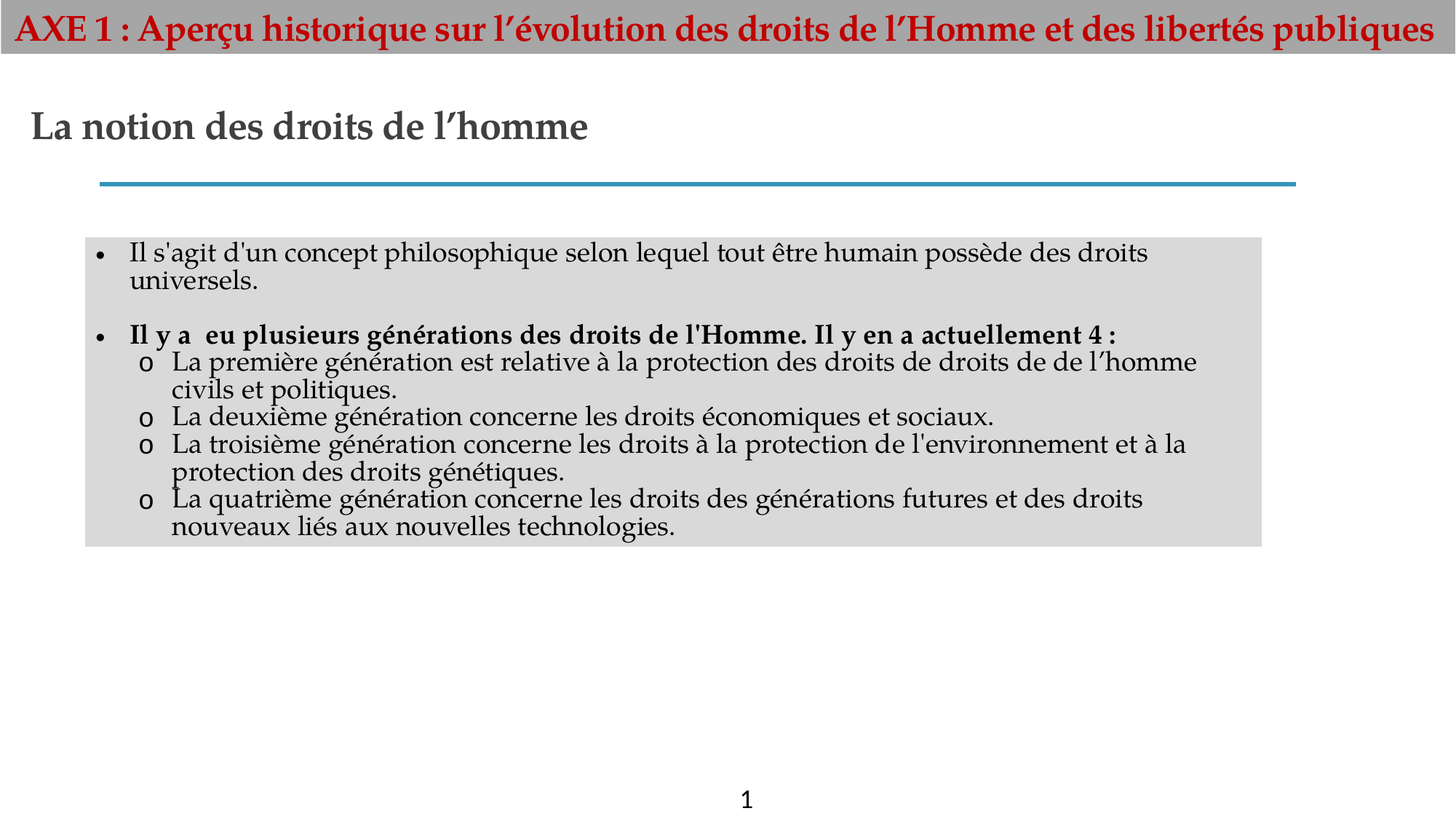

# AXE 1 : Aperçu historique sur l’évolution des droits de l’Homme et des libertés publiques
La notion des droits de l’homme

| Il s'agit d'un concept philosophique selon lequel tout être humain possède des droits universels. Il y a eu plusieurs générations des droits de l'Homme. Il y en a actuellement 4 : La première génération est relative à la protection des droits de droits de de l’homme civils et politiques. La deuxième génération concerne les droits économiques et sociaux. La troisième génération concerne les droits à la protection de l'environnement et à la protection des droits génétiques. La quatrième génération concerne les droits des générations futures et des droits nouveaux liés aux nouvelles technologies. |
| --- |
|  |
1